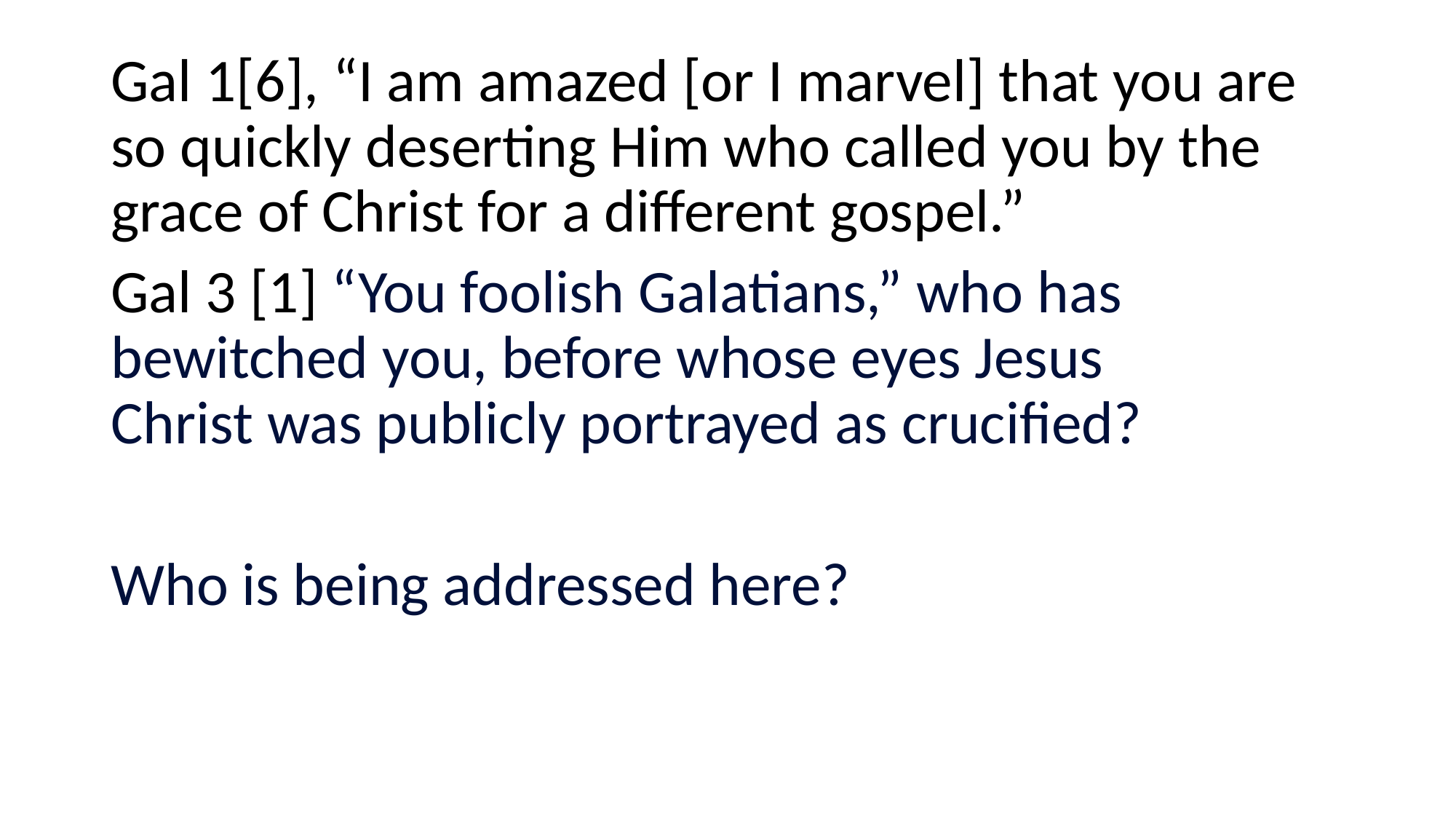

#
Gal 1[6], “I am amazed [or I marvel] that you are so quickly deserting Him who called you by the grace of Christ for a different gospel.”
Gal 3 [1] “You foolish Galatians,” who has bewitched you, before whose eyes Jesus  Christ was publicly portrayed as crucified?

Who is being addressed here?